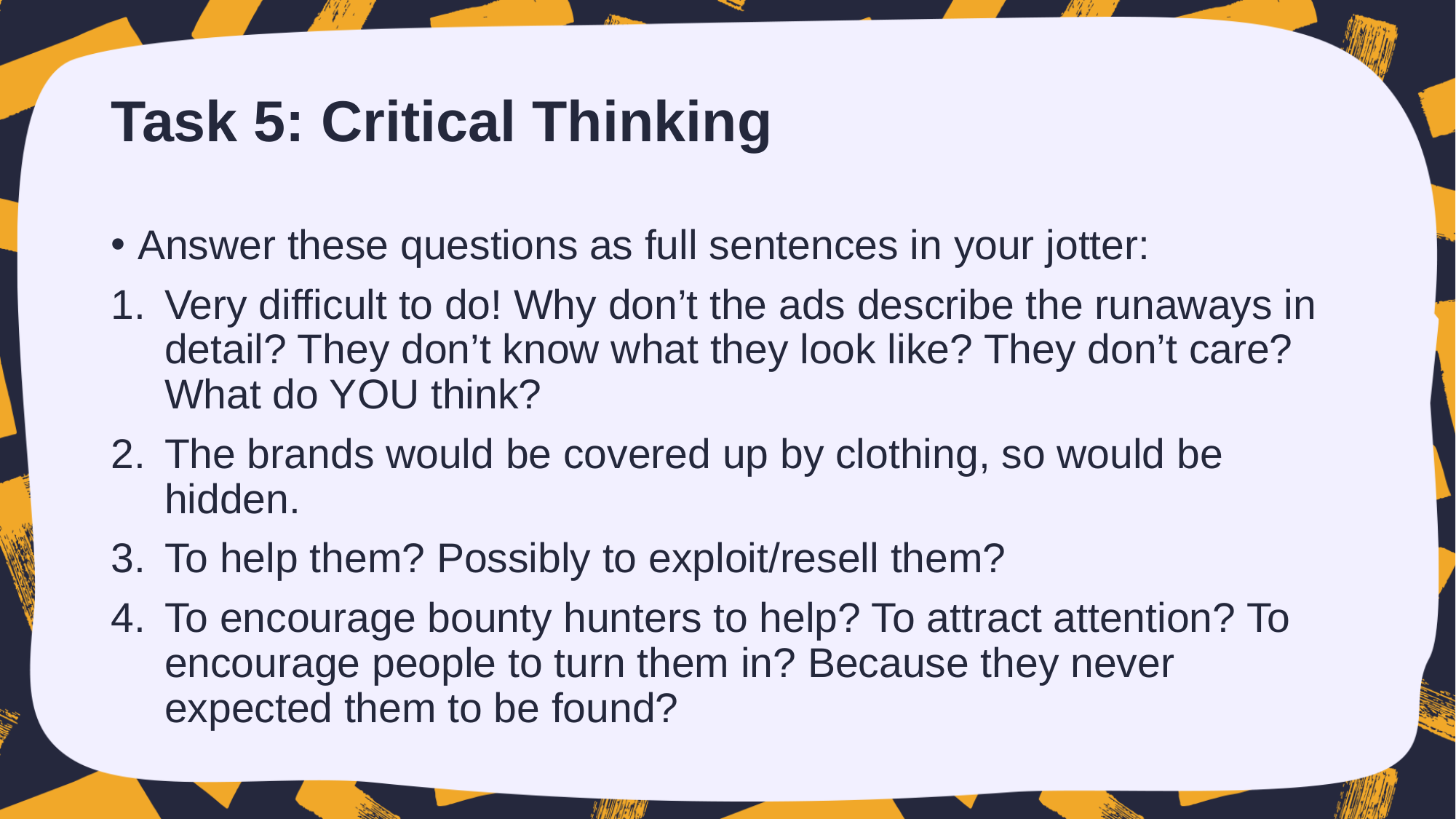

# Task 5: Critical Thinking
Answer these questions as full sentences in your jotter:
Very difficult to do! Why don’t the ads describe the runaways in detail? They don’t know what they look like? They don’t care? What do YOU think?
The brands would be covered up by clothing, so would be hidden.
To help them? Possibly to exploit/resell them?
To encourage bounty hunters to help? To attract attention? To encourage people to turn them in? Because they never expected them to be found?